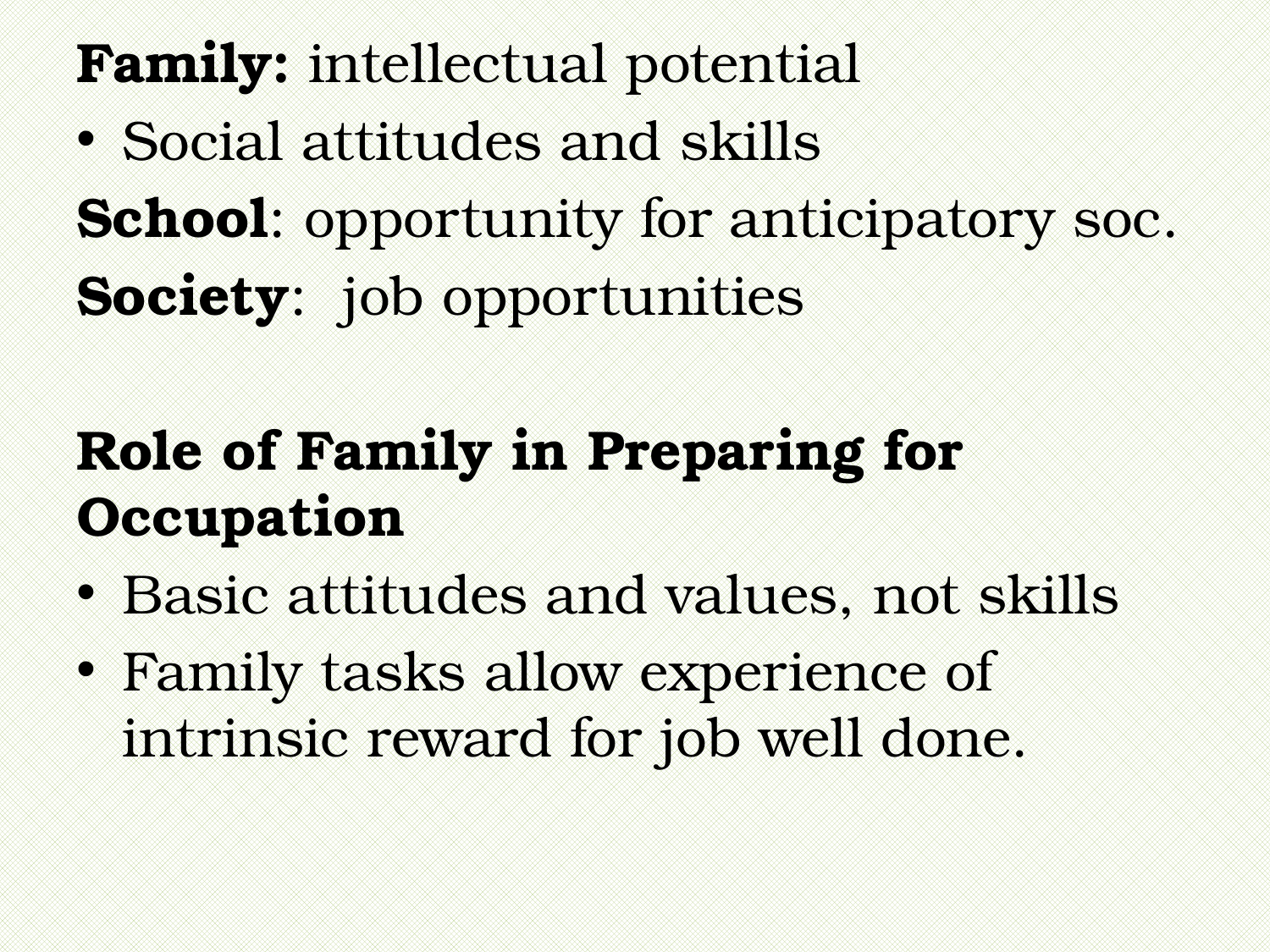

Family: intellectual potential
	Social attitudes and skills
School: opportunity for anticipatory soc.
Society:  job opportunities

Role of Family in Preparing for Occupation
Basic attitudes and values, not skills
Family tasks allow experience of intrinsic reward for job well done.